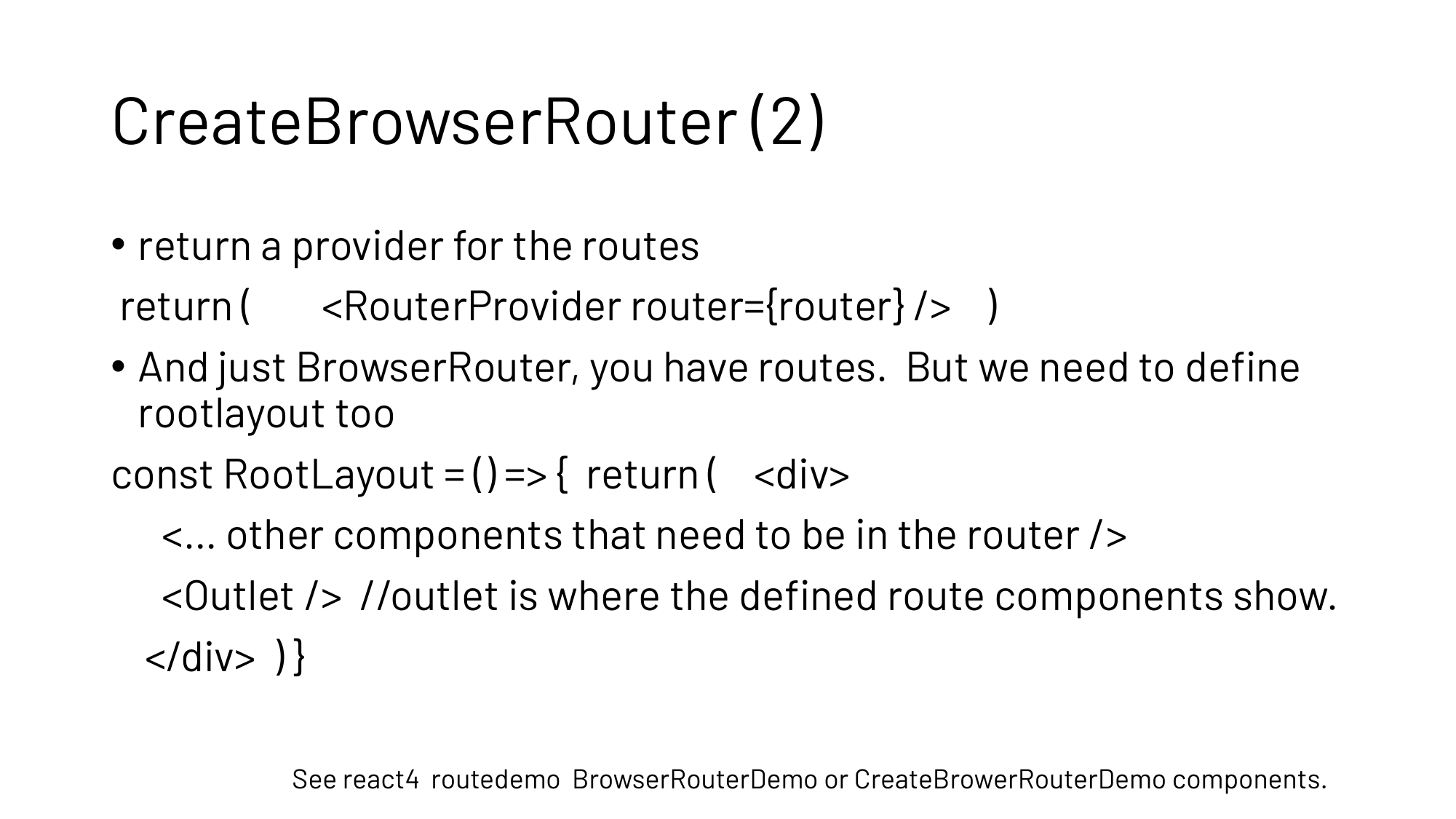

# CreateBrowserRouter (2)
return a provider for the routes
 return (        <RouterProvider router={router} />    )
And just BrowserRouter, you have routes.  But we need to define rootlayout too
const RootLayout = () => {  return (    <div>
      <… other components that need to be in the router />
      <Outlet />  //outlet is where the defined route components show.
    </div>  ) }
See react4  routedemo  BrowserRouterDemo or CreateBrowerRouterDemo components.